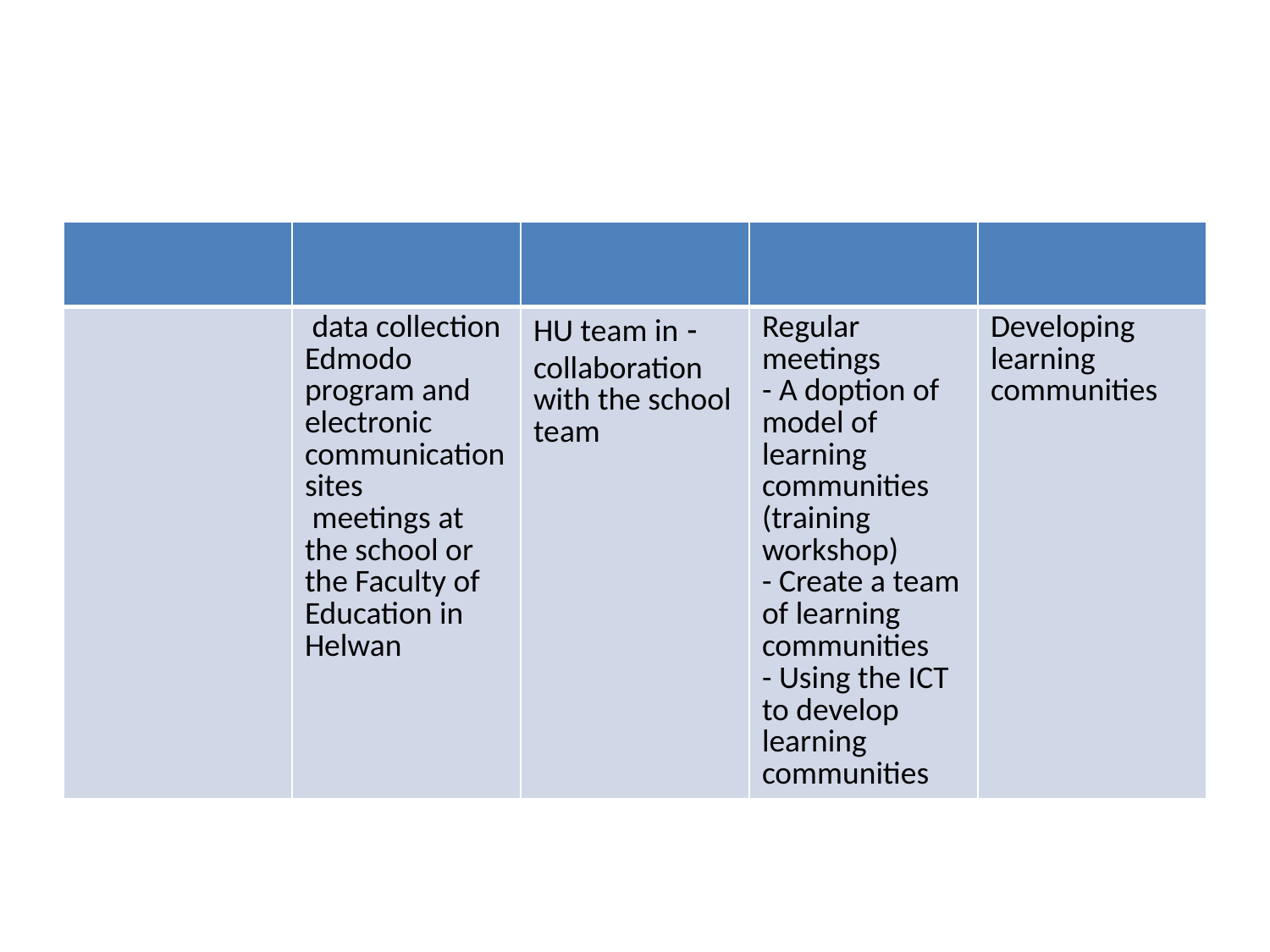

#
|  |  |  |  |  |
| --- | --- | --- | --- | --- |
|  | data collection Edmodo program and electronic communication sites meetings at the school or the Faculty of Education in Helwan | - HU team in collaboration with the school team | Regular meetings - A doption of model of learning communities (training workshop) - Create a team of learning communities - Using the ICT to develop learning communities | Developing learning communities |